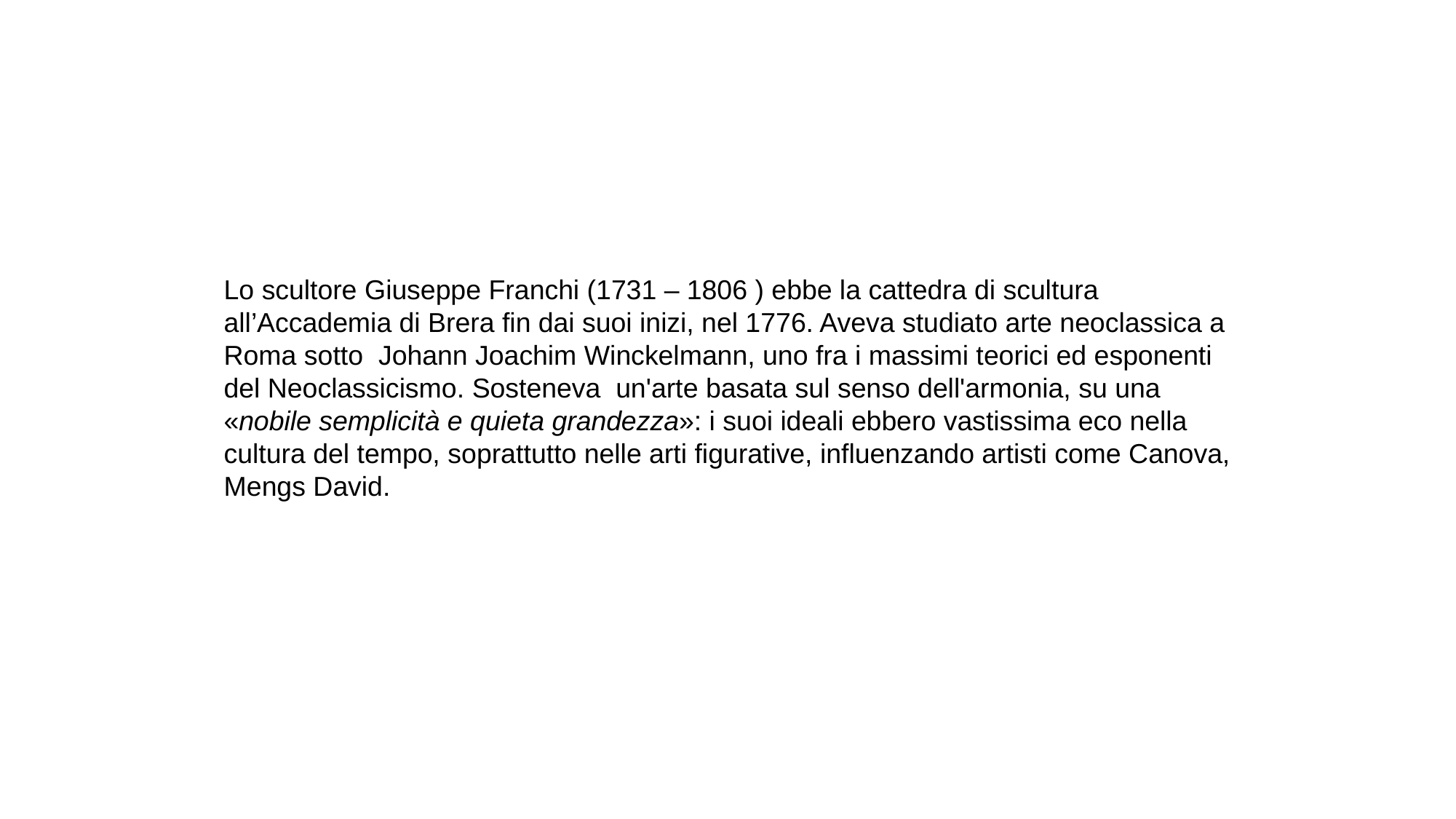

Lo scultore Giuseppe Franchi (1731 – 1806 ) ebbe la cattedra di scultura all’Accademia di Brera fin dai suoi inizi, nel 1776. Aveva studiato arte neoclassica a Roma sotto  Johann Joachim Winckelmann, uno fra i massimi teorici ed esponenti del Neoclassicismo. Sosteneva  un'arte basata sul senso dell'armonia, su una «nobile semplicità e quieta grandezza»: i suoi ideali ebbero vastissima eco nella cultura del tempo, soprattutto nelle arti figurative, influenzando artisti come Canova, Mengs David.